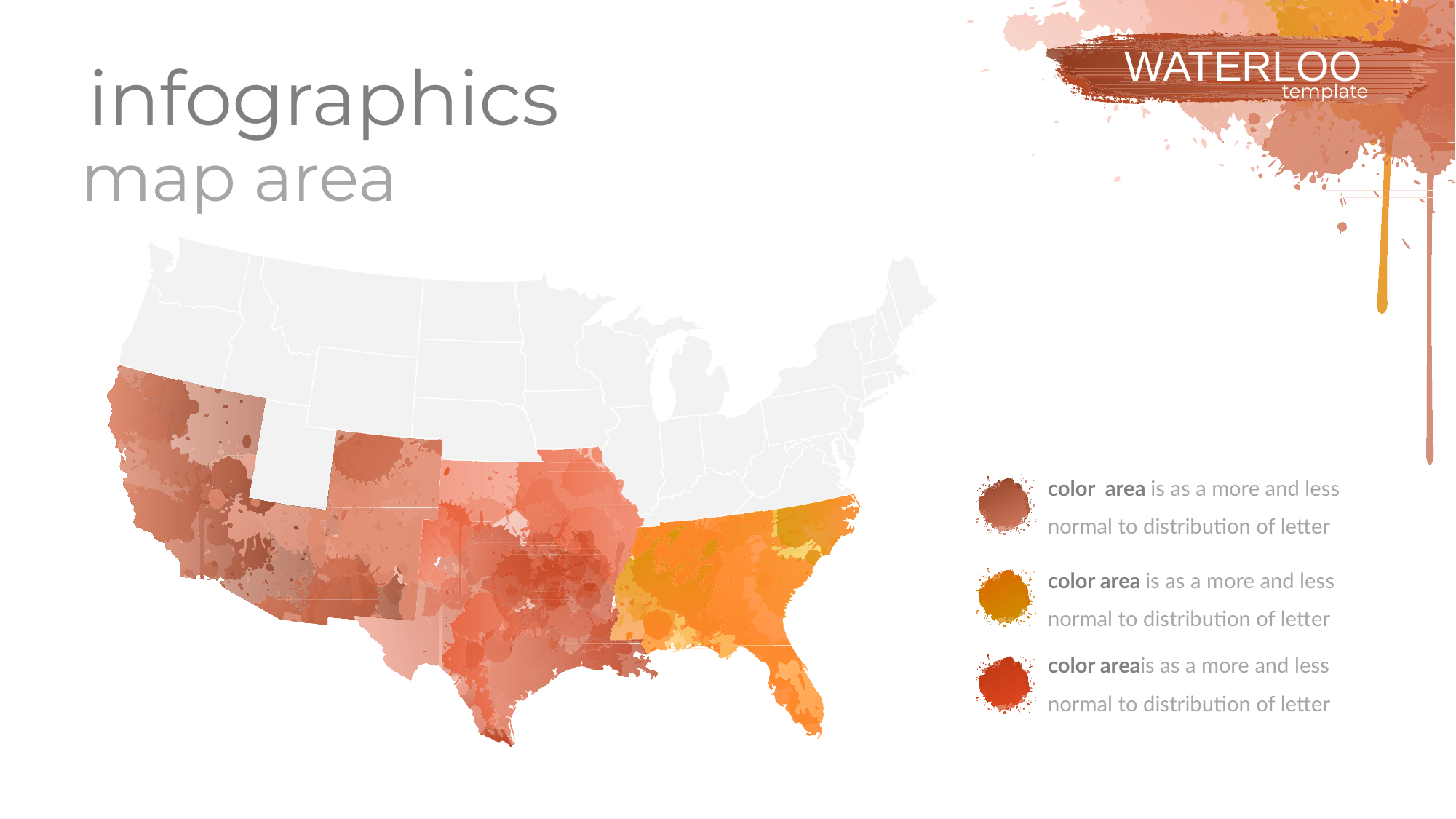

`

WATERLOO
template
infographics
map area

color  area is as a more and less normal to distribution of letter

color area is as a more and less normal to distribution of letter

color areais as a more and less normal to distribution of letter